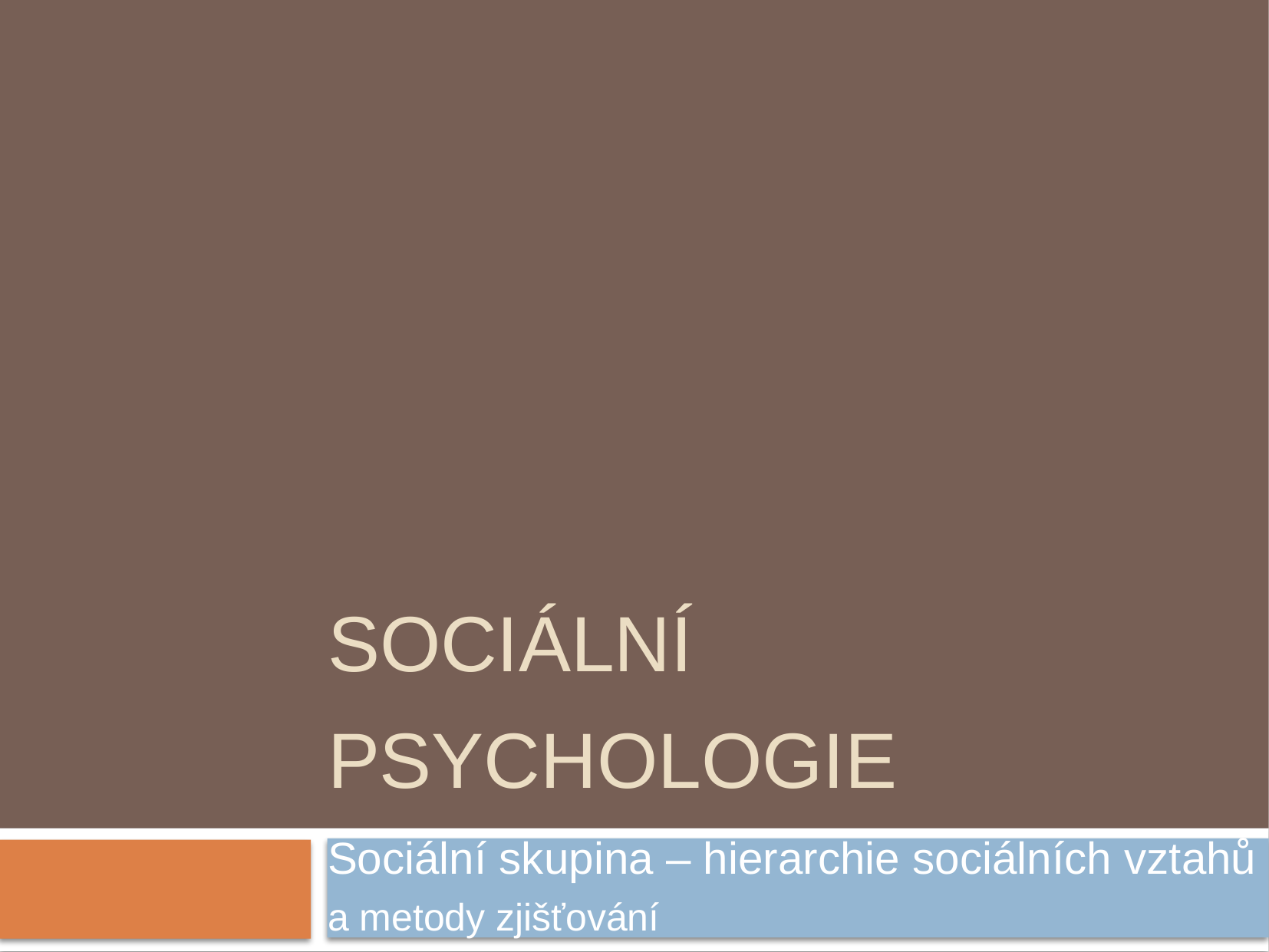

# Sociální psychologie
Sociální skupina – hierarchie sociálních vztahů
a metody zjišťování